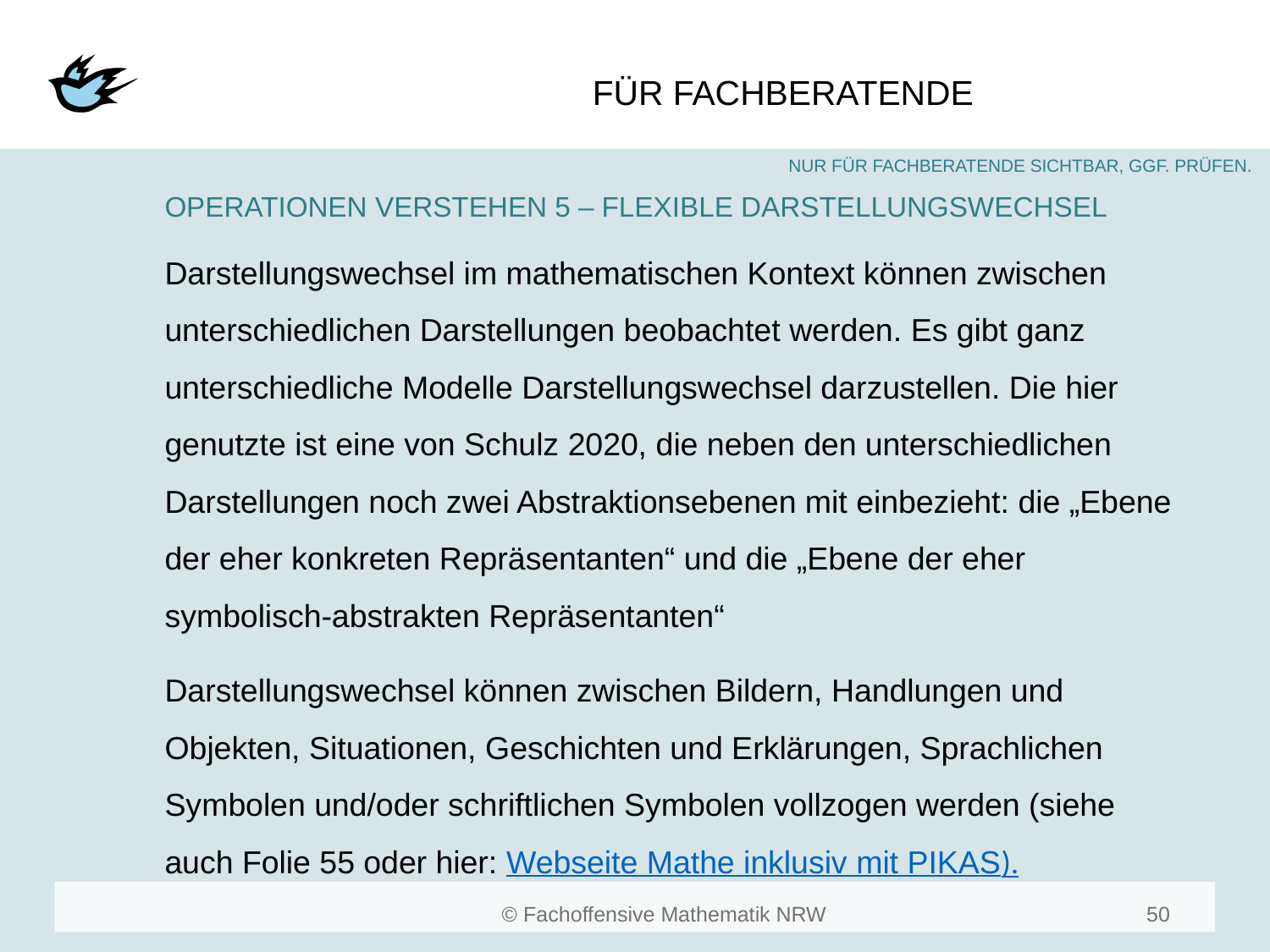

#
OPERATIONEN VERSTEHEN 5 – FLEXIBLE DARSTELLUNGSWECHSEL
Darstellungswechsel im mathematischen Kontext können zwischen unterschiedlichen Darstellungen beobachtet werden. Es gibt ganz unterschiedliche Modelle Darstellungswechsel darzustellen. Die hier genutzte ist eine von Schulz 2020, die neben den unterschiedlichen Darstellungen noch zwei Abstraktionsebenen mit einbezieht: die „Ebene der eher konkreten Repräsentanten“ und die „Ebene der eher symbolisch-abstrakten Repräsentanten“
Darstellungswechsel können zwischen Bildern, Handlungen und Objekten, Situationen, Geschichten und Erklärungen, Sprachlichen Symbolen und/oder schriftlichen Symbolen vollzogen werden (siehe auch Folie 55 oder hier: Webseite Mathe inklusiv mit PIKAS).
50